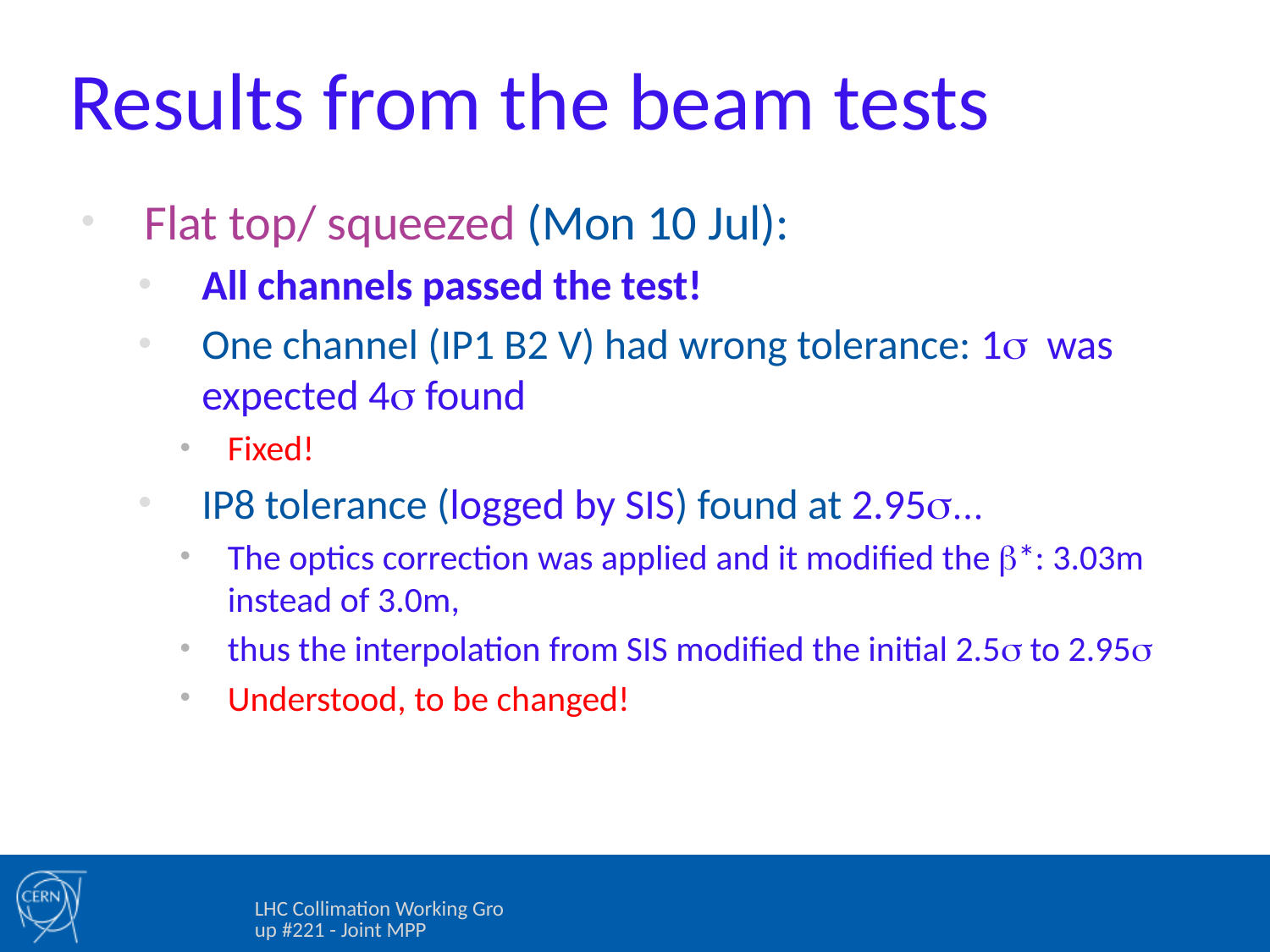

# Results from the beam tests
Flat top/ squeezed (Mon 10 Jul):
All channels passed the test!
One channel (IP1 B2 V) had wrong tolerance: 1σ  was expected 4σ found
Fixed!
IP8 tolerance (logged by SIS) found at 2.95σ...
The optics correction was applied and it modified the β*: 3.03m instead of 3.0m,
thus the interpolation from SIS modified the initial 2.5σ to 2.95σ
Understood, to be changed!

LHC Collimation Working Group #221 - Joint MPP